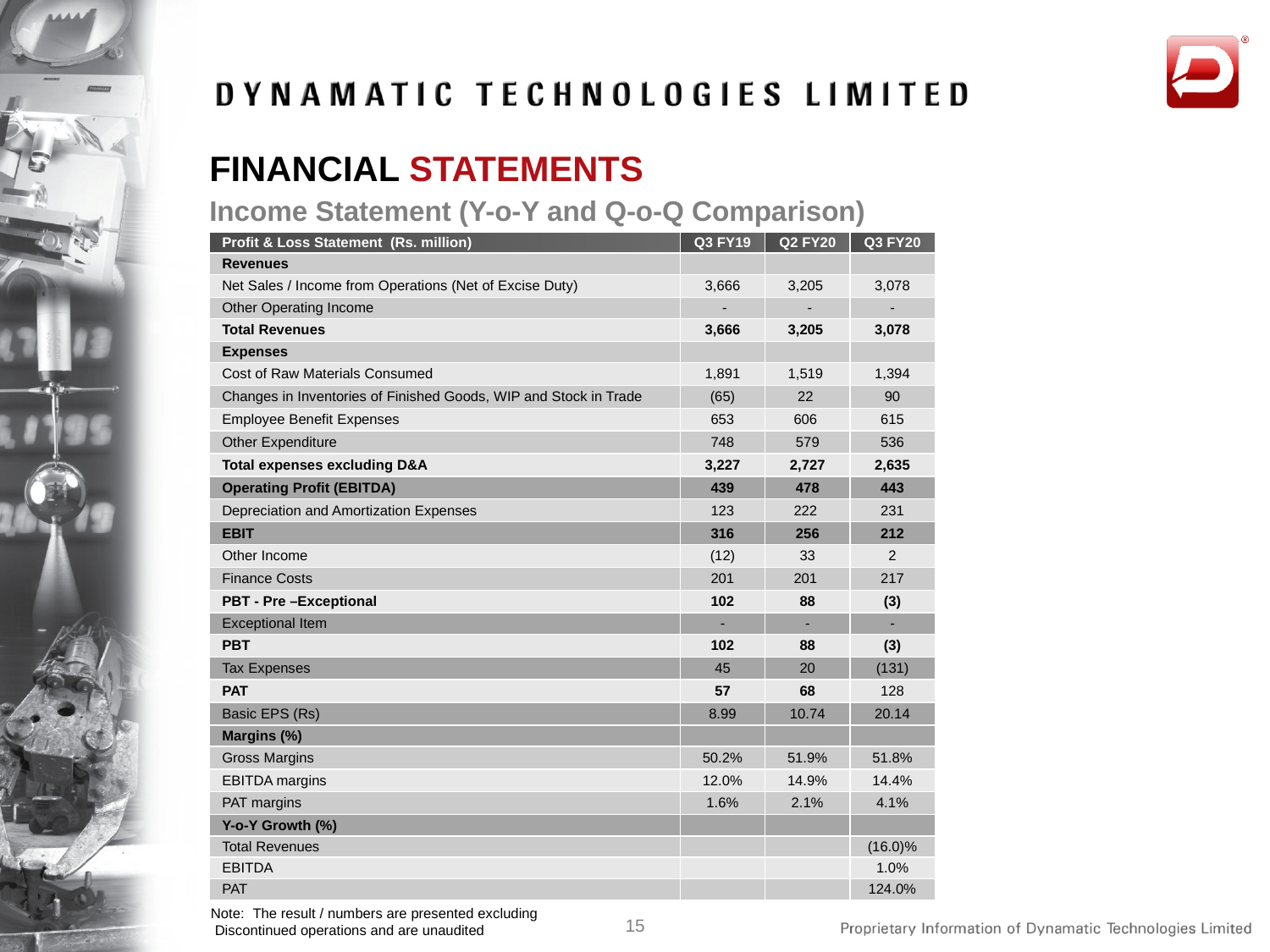

FINANCIAL STATEMENTS
Income Statement (Y-o-Y and Q-o-Q Comparison)
| Profit & Loss Statement (Rs. million) | Q3 FY19 | Q2 FY20 | Q3 FY20 |
| --- | --- | --- | --- |
| Revenues |  |  |  |
| Net Sales / Income from Operations (Net of Excise Duty) | 3,666 | 3,205 | 3,078 |
| Other Operating Income | - | - | - |
| Total Revenues | 3,666 | 3,205 | 3,078 |
| Expenses |  |  |  |
| Cost of Raw Materials Consumed | 1,891 | 1,519 | 1,394 |
| Changes in Inventories of Finished Goods, WIP and Stock in Trade | (65) | 22 | 90 |
| Employee Benefit Expenses | 653 | 606 | 615 |
| Other Expenditure | 748 | 579 | 536 |
| Total expenses excluding D&A | 3,227 | 2,727 | 2,635 |
| Operating Profit (EBITDA) | 439 | 478 | 443 |
| Depreciation and Amortization Expenses | 123 | 222 | 231 |
| EBIT | 316 | 256 | 212 |
| Other Income | (12) | 33 | 2 |
| Finance Costs | 201 | 201 | 217 |
| PBT - Pre –Exceptional | 102 | 88 | (3) |
| Exceptional Item | - | - | - |
| PBT | 102 | 88 | (3) |
| Tax Expenses | 45 | 20 | (131) |
| PAT | 57 | 68 | 128 |
| Basic EPS (Rs) | 8.99 | 10.74 | 20.14 |
| Margins (%) |  |  |  |
| Gross Margins | 50.2% | 51.9% | 51.8% |
| EBITDA margins | 12.0% | 14.9% | 14.4% |
| PAT margins | 1.6% | 2.1% | 4.1% |
| Y-o-Y Growth (%) |  |  |  |
| Total Revenues |  |  | (16.0)% |
| EBITDA |  |  | 1.0% |
| PAT |  |  | 124.0% |
Note:  The result / numbers are presented excluding
 Discontinued operations and are unaudited
15